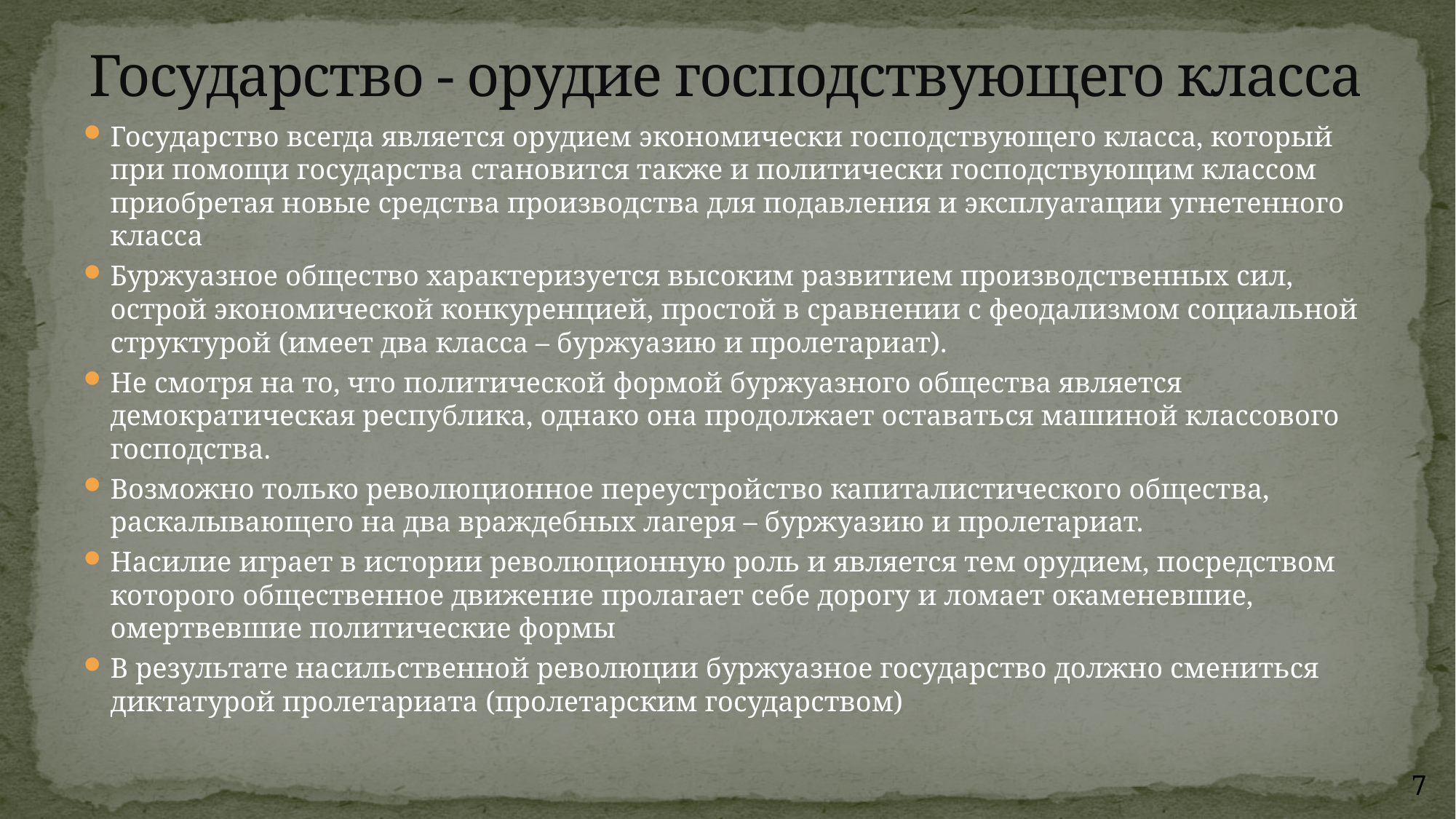

# Государство - орудие господствующего класса
Государство всегда является орудием экономически господствующего класса, который при помощи государства становится также и политически господствующим классом приобретая новые средства производства для подавления и эксплуатации угнетенного класса
Буржуазное общество характеризуется высоким развитием производственных сил, острой экономической конкуренцией, простой в сравнении с феодализмом социальной структурой (имеет два класса – буржуазию и пролетариат).
Не смотря на то, что политической формой буржуазного общества является демократическая республика, однако она продолжает оставаться машиной классового господства.
Возможно только революционное переустройство капиталистического общества, раскалывающего на два враждебных лагеря – буржуазию и пролетариат.
Насилие играет в истории революционную роль и является тем орудием, посредством которого общественное движение пролагает себе дорогу и ломает окаменевшие, омертвевшие политические формы
В результате насильственной революции буржуазное государство должно смениться диктатурой пролетариата (пролетарским государством)

7